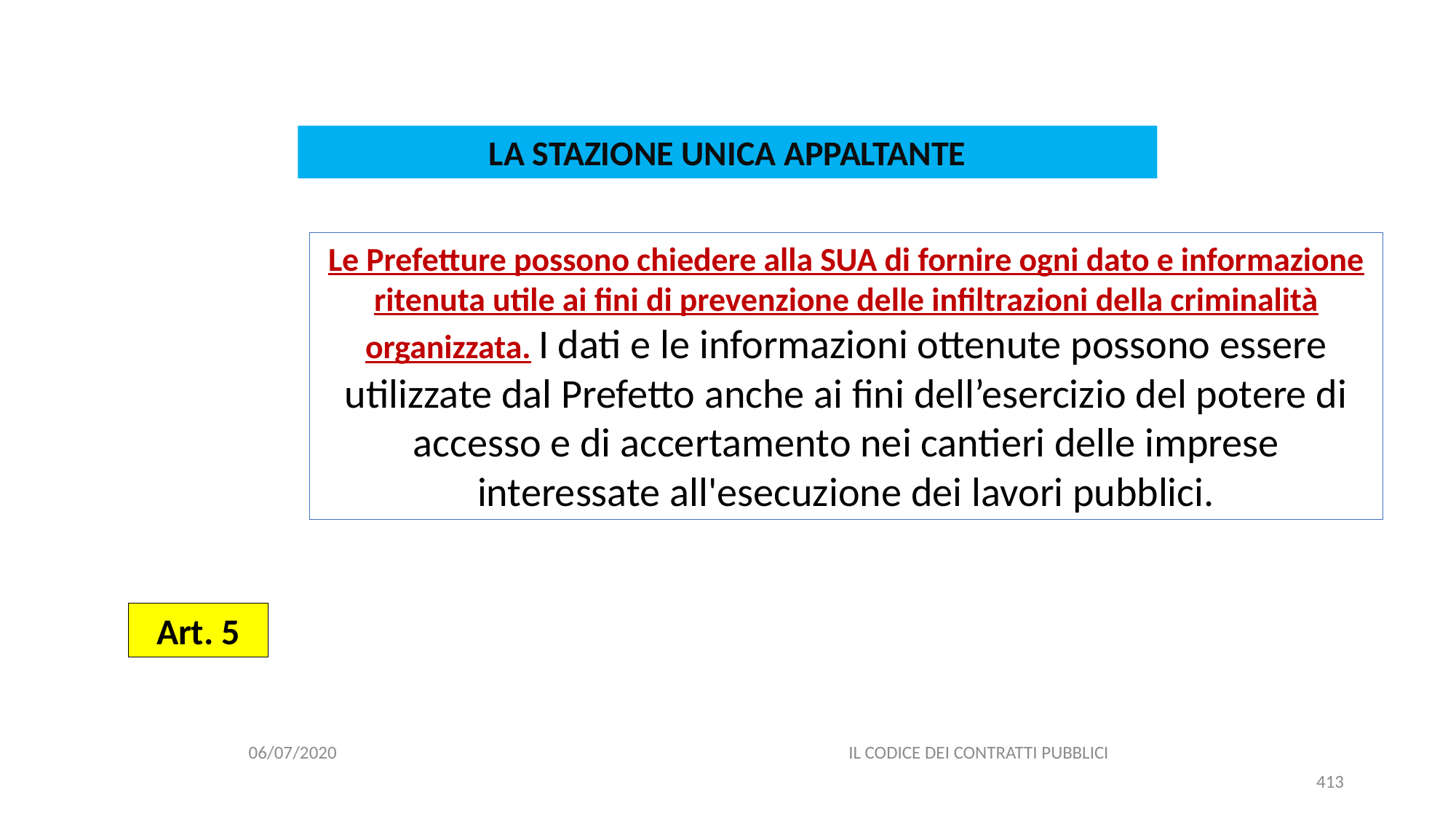

#
LA STAZIONE UNICA APPALTANTE
Le Prefetture possono chiedere alla SUA di fornire ogni dato e informazione ritenuta utile ai fini di prevenzione delle infiltrazioni della criminalità organizzata. I dati e le informazioni ottenute possono essere utilizzate dal Prefetto anche ai fini dell’esercizio del potere di accesso e di accertamento nei cantieri delle imprese interessate all'esecuzione dei lavori pubblici.
Art. 5

06/07/2020
IL CODICE DEI CONTRATTI PUBBLICI
413